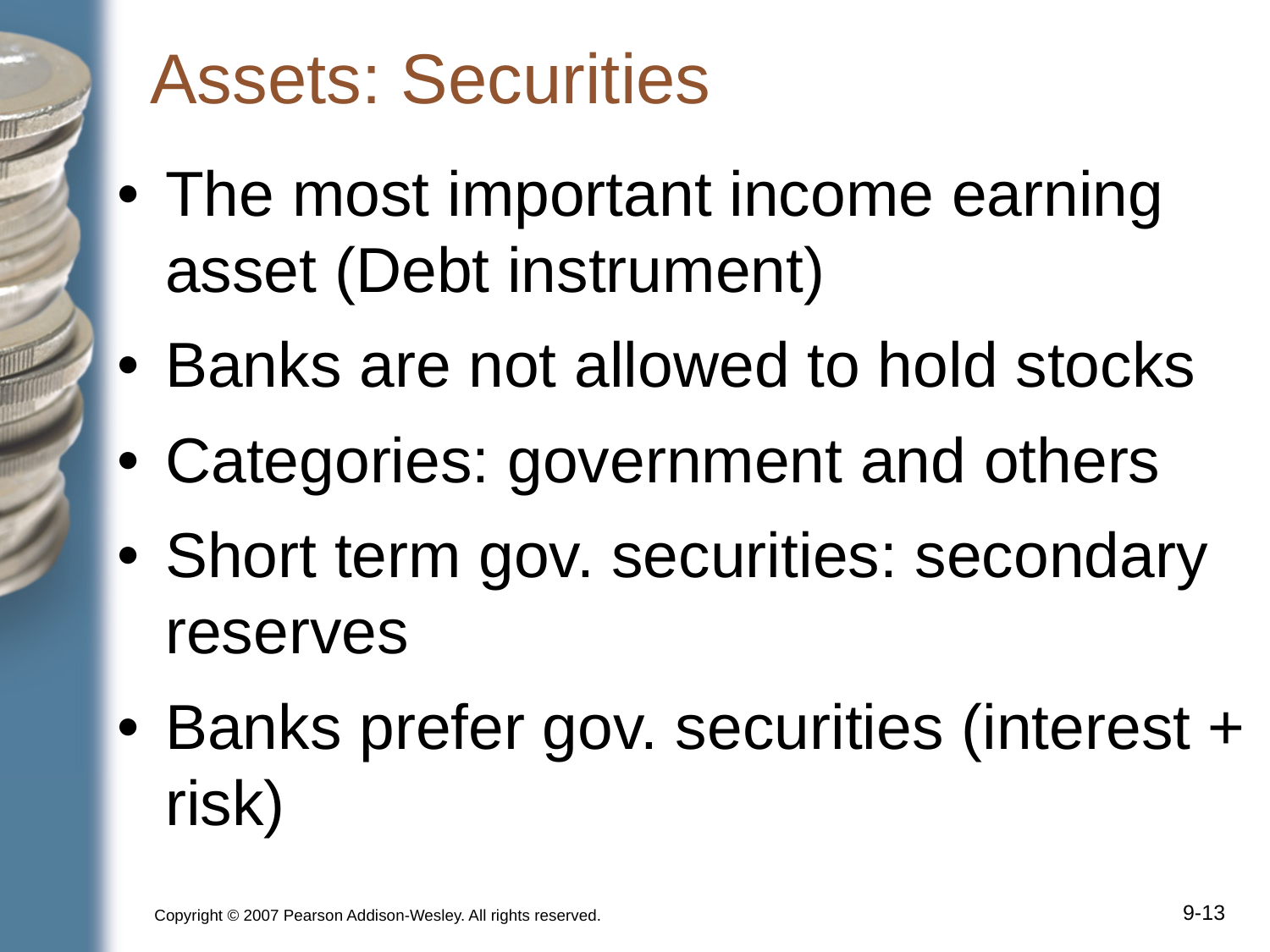

# Assets: Securities
The most important income earning asset (Debt instrument)
Banks are not allowed to hold stocks
Categories: government and others
Short term gov. securities: secondary reserves
Banks prefer gov. securities (interest + risk)
Copyright © 2007 Pearson Addison-Wesley. All rights reserved.
9-13